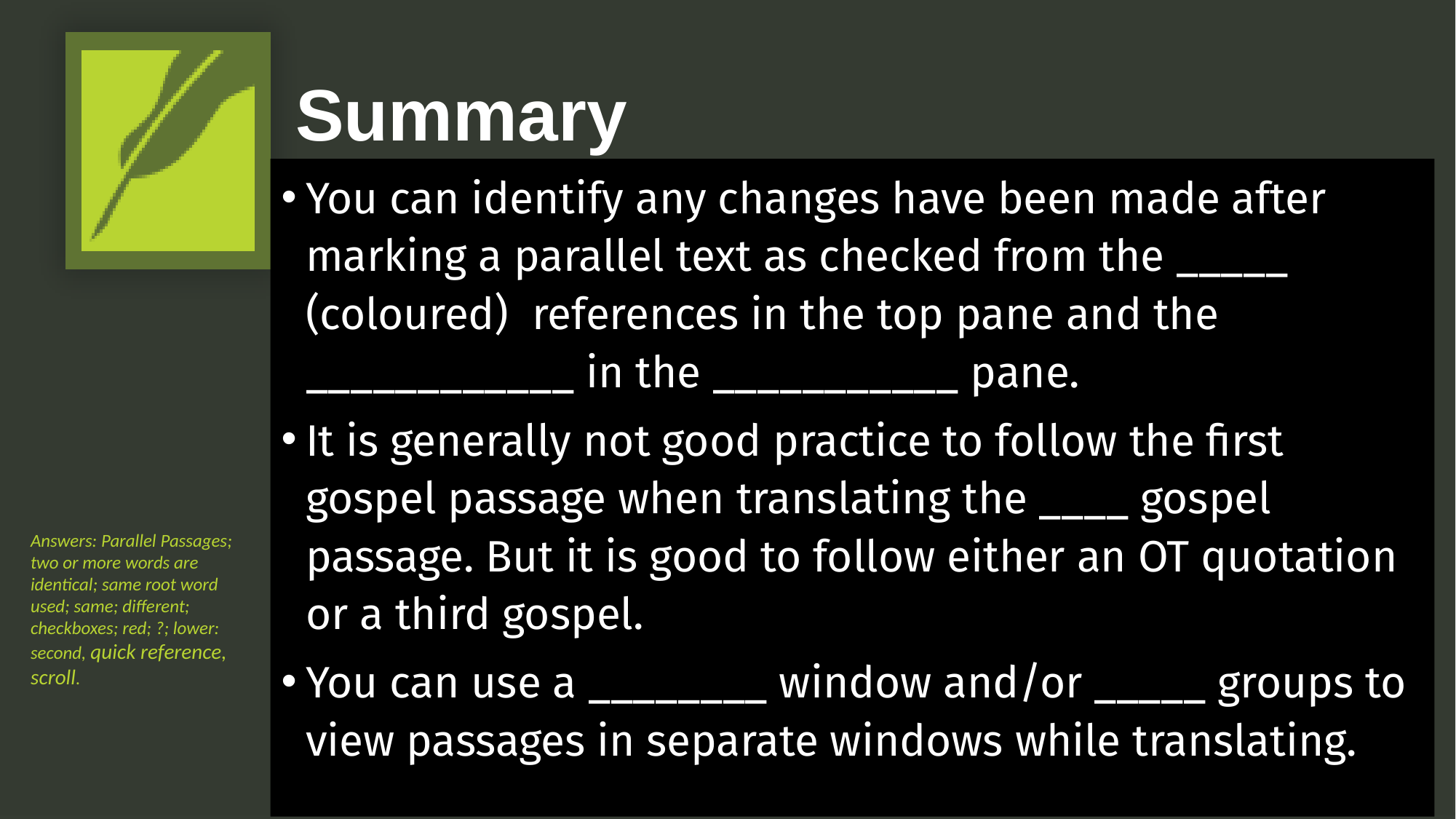

# Summary
You can identify any changes have been made after marking a parallel text as checked from the _____ (coloured)  references in the top pane and the ____________ in the ___________ pane.
It is generally not good practice to follow the first gospel passage when translating the ____ gospel passage. But it is good to follow either an OT quotation or a third gospel.
You can use a ________ window and/or _____ groups to view passages in separate windows while translating.
Answers: Parallel Passages; two or more words are identical; same root word used; same; different; checkboxes; red; ?; lower: second, quick reference, scroll.